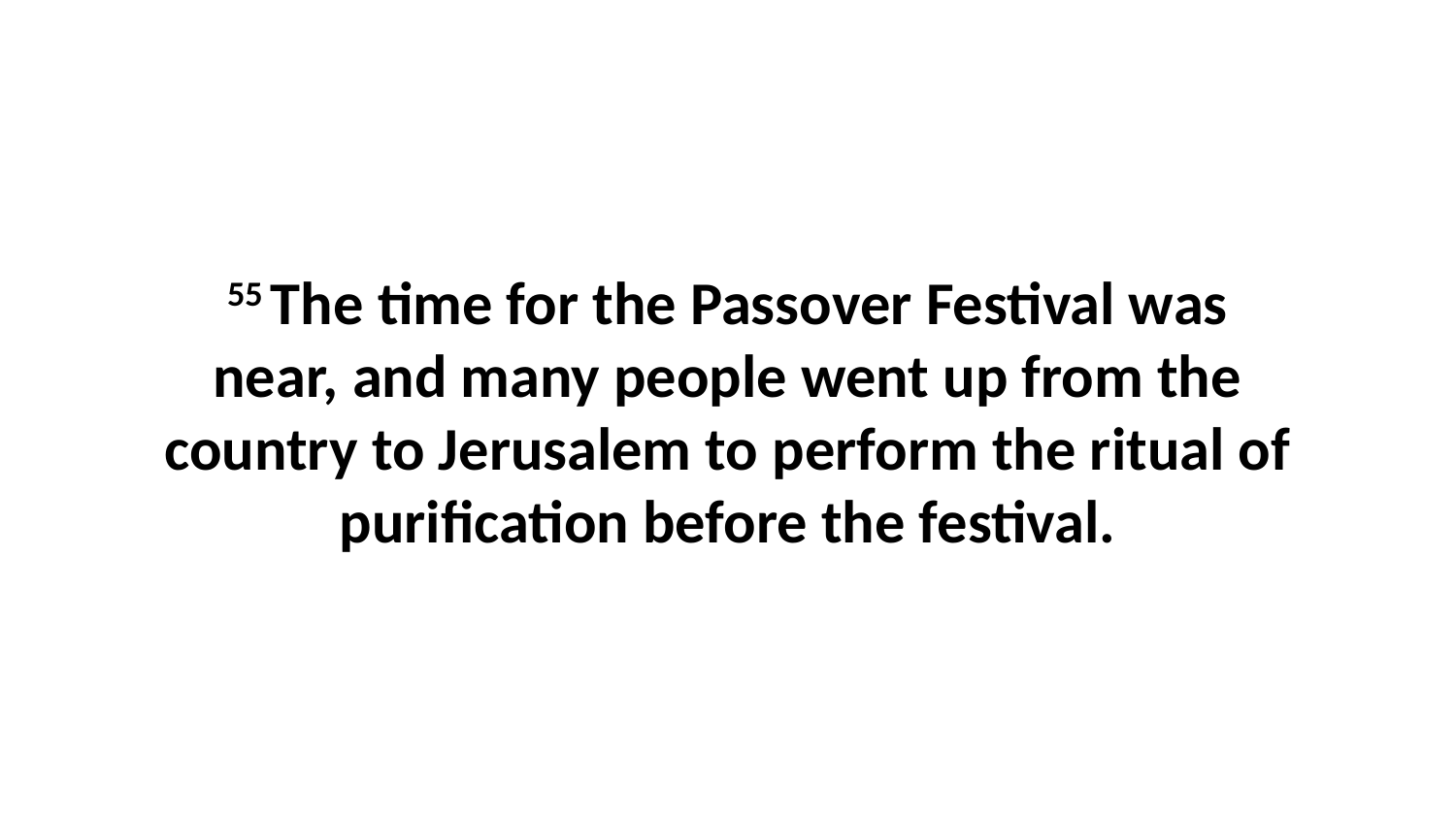

55 The time for the Passover Festival was near, and many people went up from the country to Jerusalem to perform the ritual of purification before the festival.